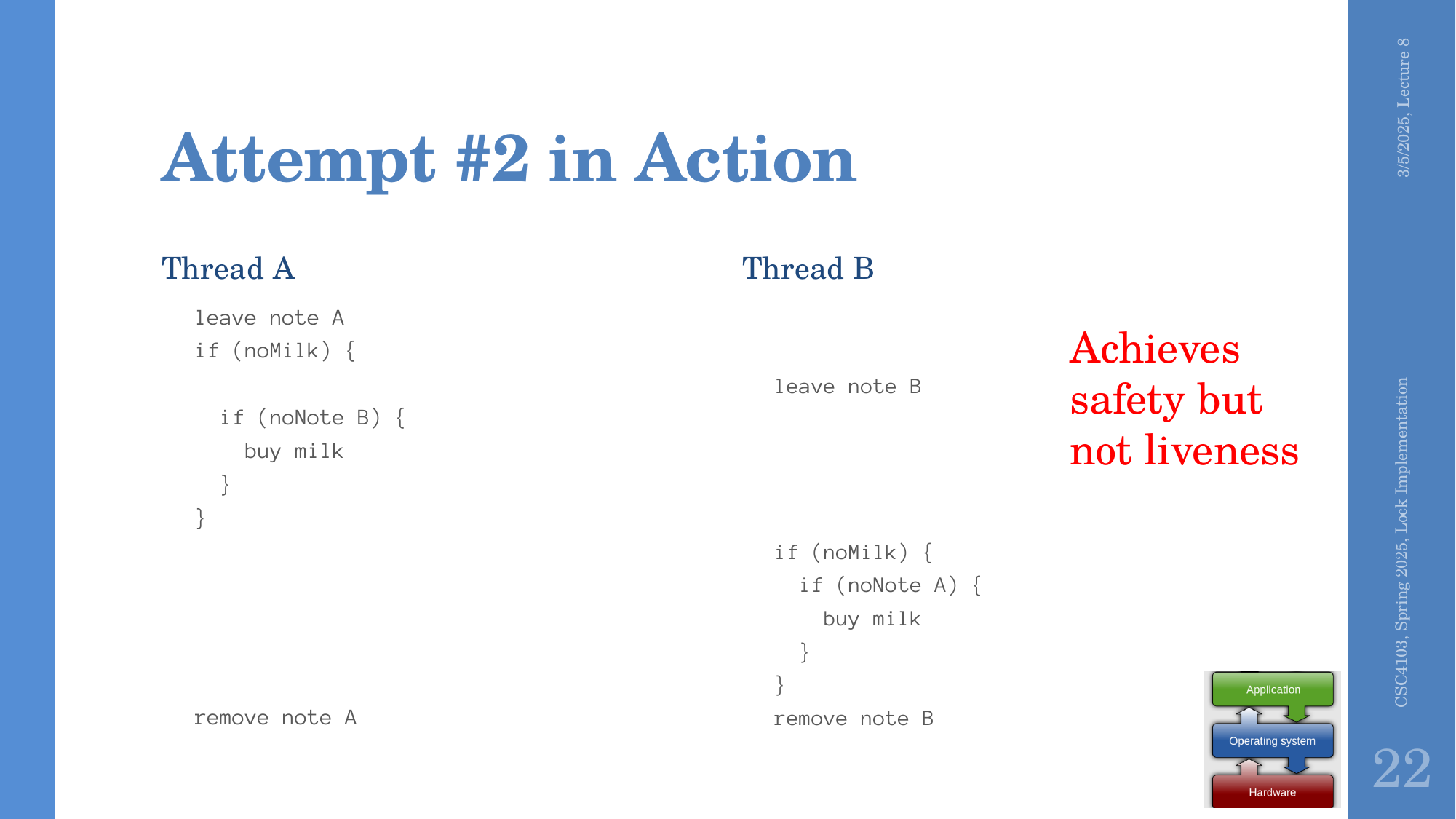

# Attempt #2 in Action
3/5/2025, Lecture 8
Thread A
Thread B
leave note A
if (noMilk) {

  if (noNote B) {
    buy milk
  }
}

remove note A

leave note B

if (noMilk) {
  if (noNote A) {
    buy milk
  }
}
remove note B
Achieves safety but not liveness
CSC4103, Spring 2025, Lock Implementation
22